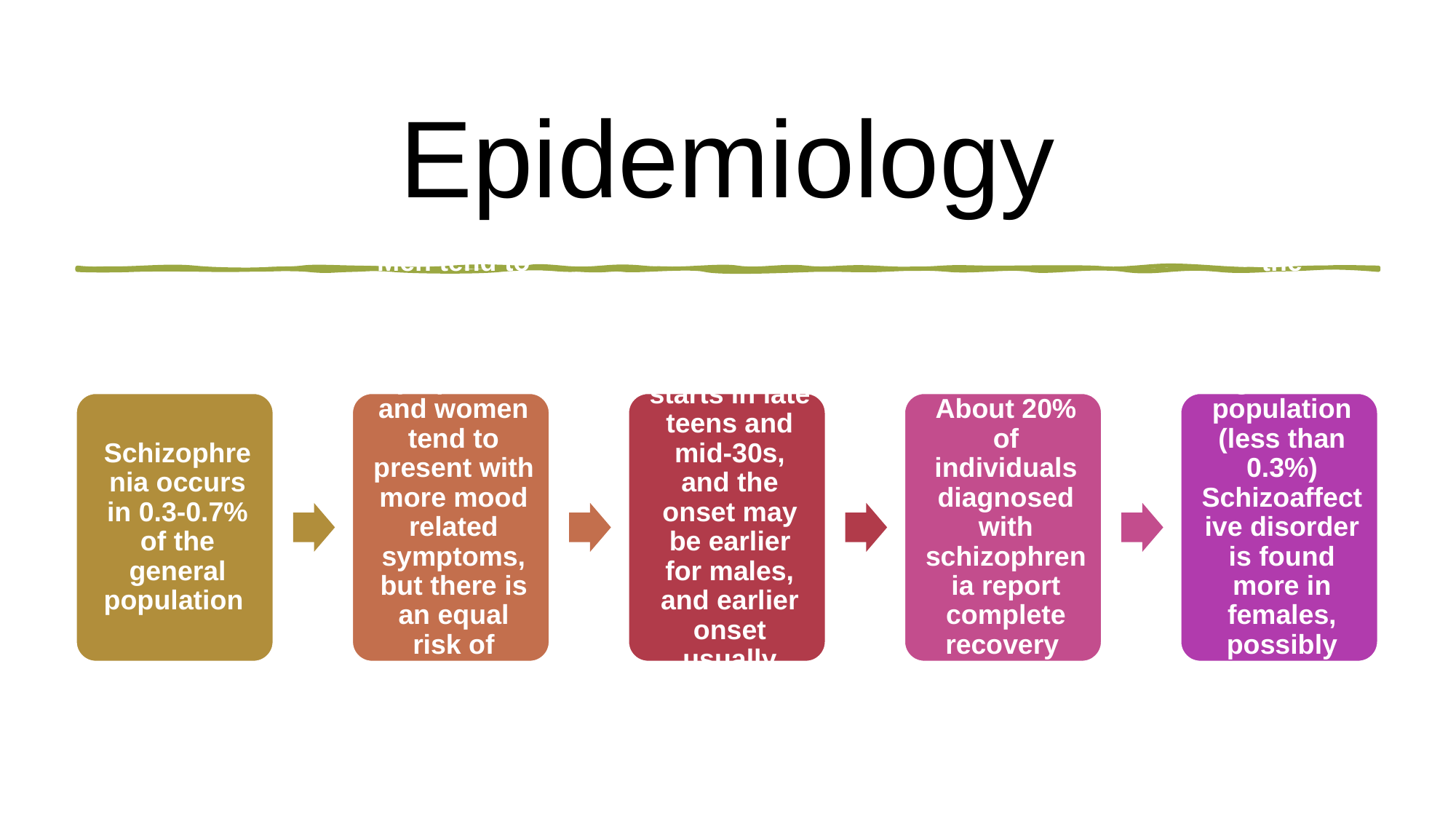

# Epidemiology

Schizophrenia occurs in 0.3-0.7% of the general population

Men tend to present with more negative symptoms, and women tend to present with more mood related symptoms, but there is an equal risk of developing the disorder between men and women

Typically and gradually starts in late teens and mid-30s, and the onset may be earlier for males, and earlier onset usually indicates a worse prognosis

About 20% of individuals diagnosed with schizophrenia report complete recovery

Other disorders in the spectrum occur less in the general population (less than 0.3%) Schizoaffective disorder is found more in females, possibly due to a higher rate of depressive symptoms seen in females